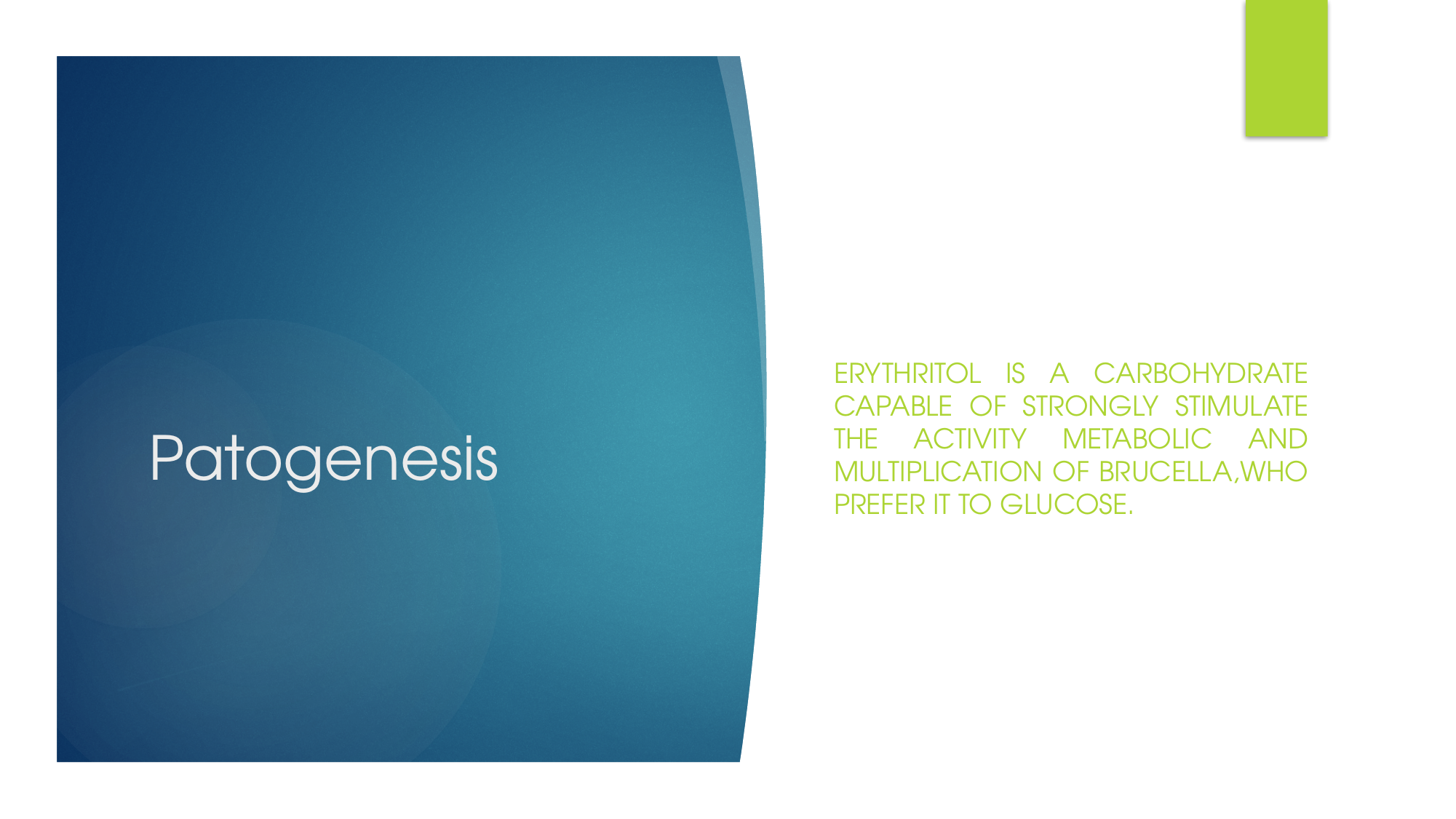

Erythritol is a carbohydrate capable of strongly stimulate the activity metabolic and multiplication of Brucella,who prefer it to glucose.
# Patogenesis